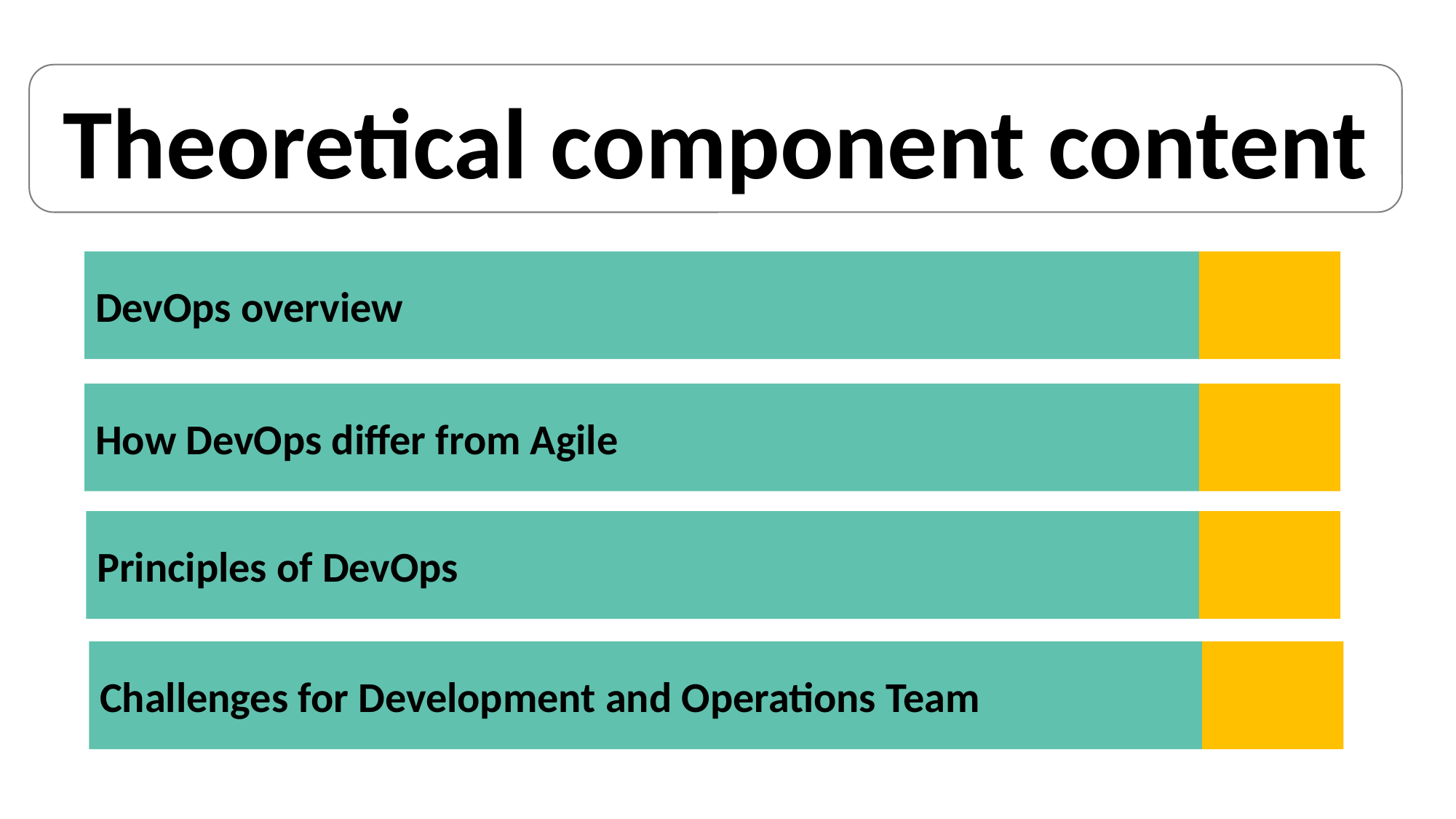

Theoretical component content
DevOps overview

How DevOps differ from Agile
Principles of DevOps

Challenges for Development and Operations Team